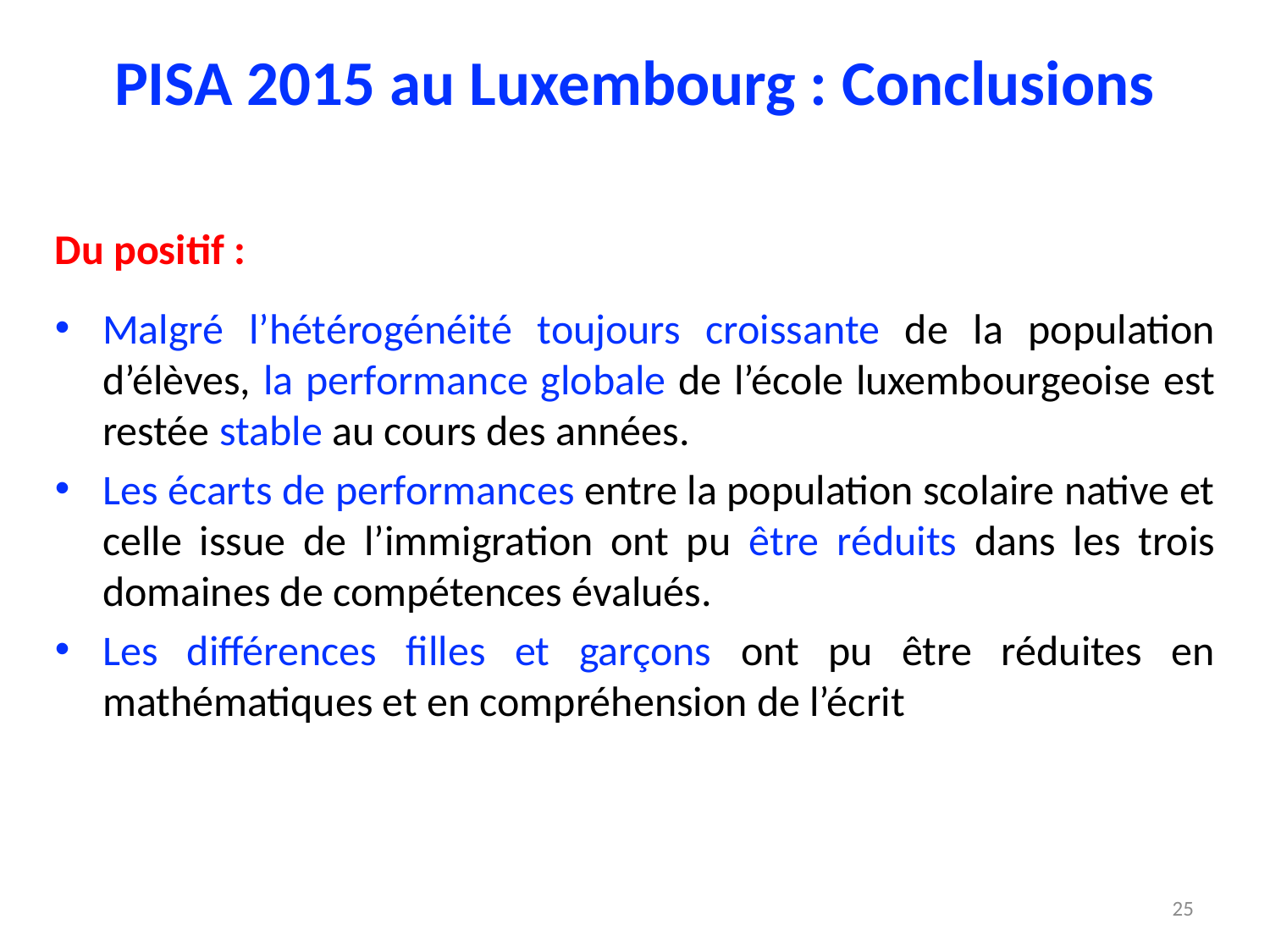

# PISA 2015 au Luxembourg : Conclusions
Du positif :

Malgré l’hétérogénéité toujours croissante de la population d’élèves, la performance globale de l’école luxembourgeoise est restée stable au cours des années.
Les écarts de performances entre la population scolaire native et celle issue de l’immigration ont pu être réduits dans les trois domaines de compétences évalués.
Les différences filles et garçons ont pu être réduites en mathématiques et en compréhension de l’écrit
25